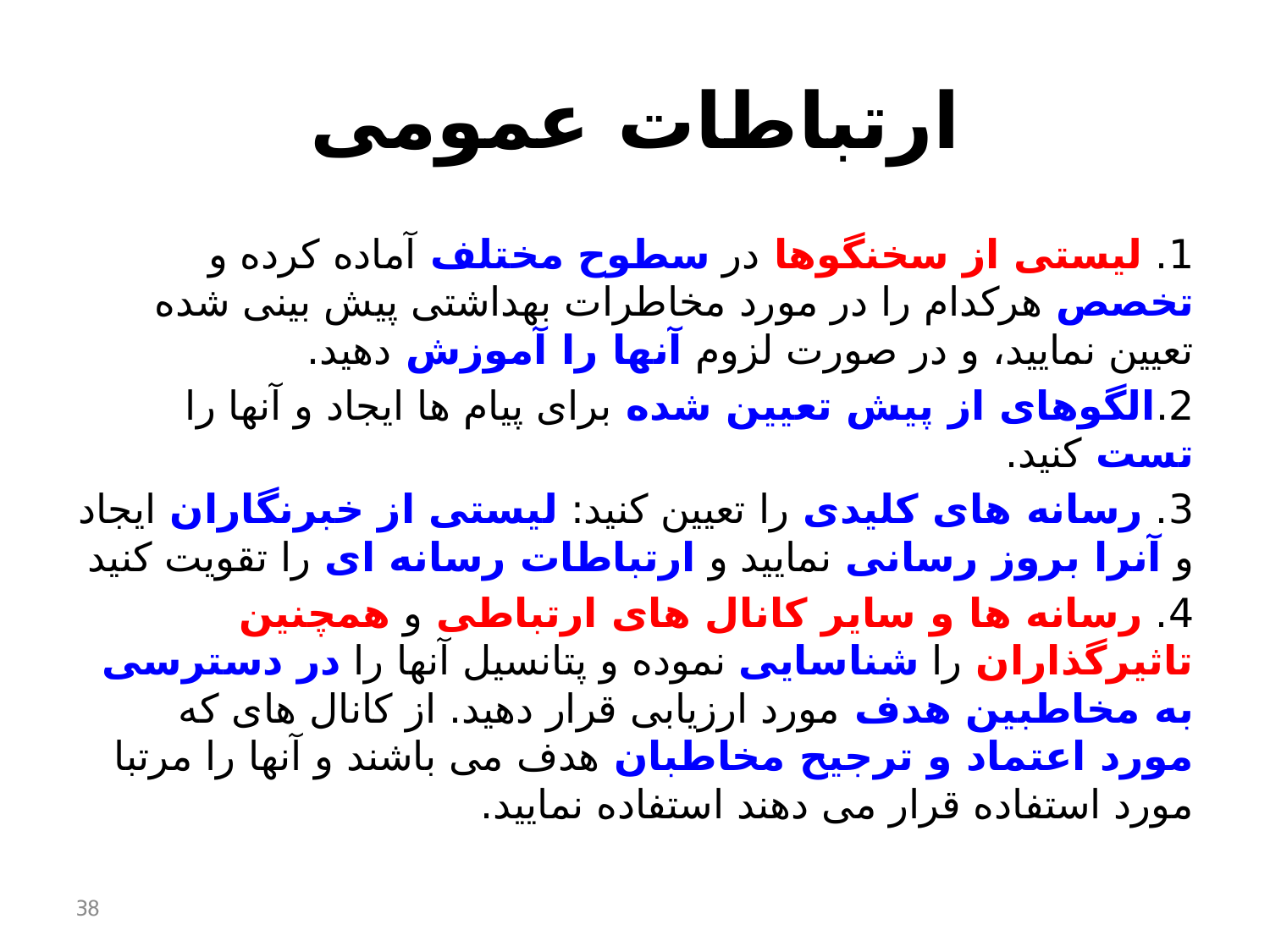

# ارتباطات عمومی
1. لیستی از سخنگوها در سطوح مختلف آماده کرده و تخصص هرکدام را در مورد مخاطرات بهداشتی پیش بینی شده تعیین نمایید، و در صورت لزوم آنها را آموزش دهید.
2.الگوهای از پیش تعیین شده برای پیام ها ایجاد و آنها را تست کنید.
3. رسانه های کلیدی را تعیین کنید: لیستی از خبرنگاران ایجاد و آنرا بروز رسانی نمایید و ارتباطات رسانه ای را تقویت کنید
4. رسانه ها و سایر کانال های ارتباطی و همچنین تاثیرگذاران را شناسایی نموده و پتانسیل آنها را در دسترسی به مخاطبین هدف مورد ارزیابی قرار دهید. از کانال های که مورد اعتماد و ترجیح مخاطبان هدف می باشند و آنها را مرتبا مورد استفاده قرار می دهند استفاده نمایید.
38